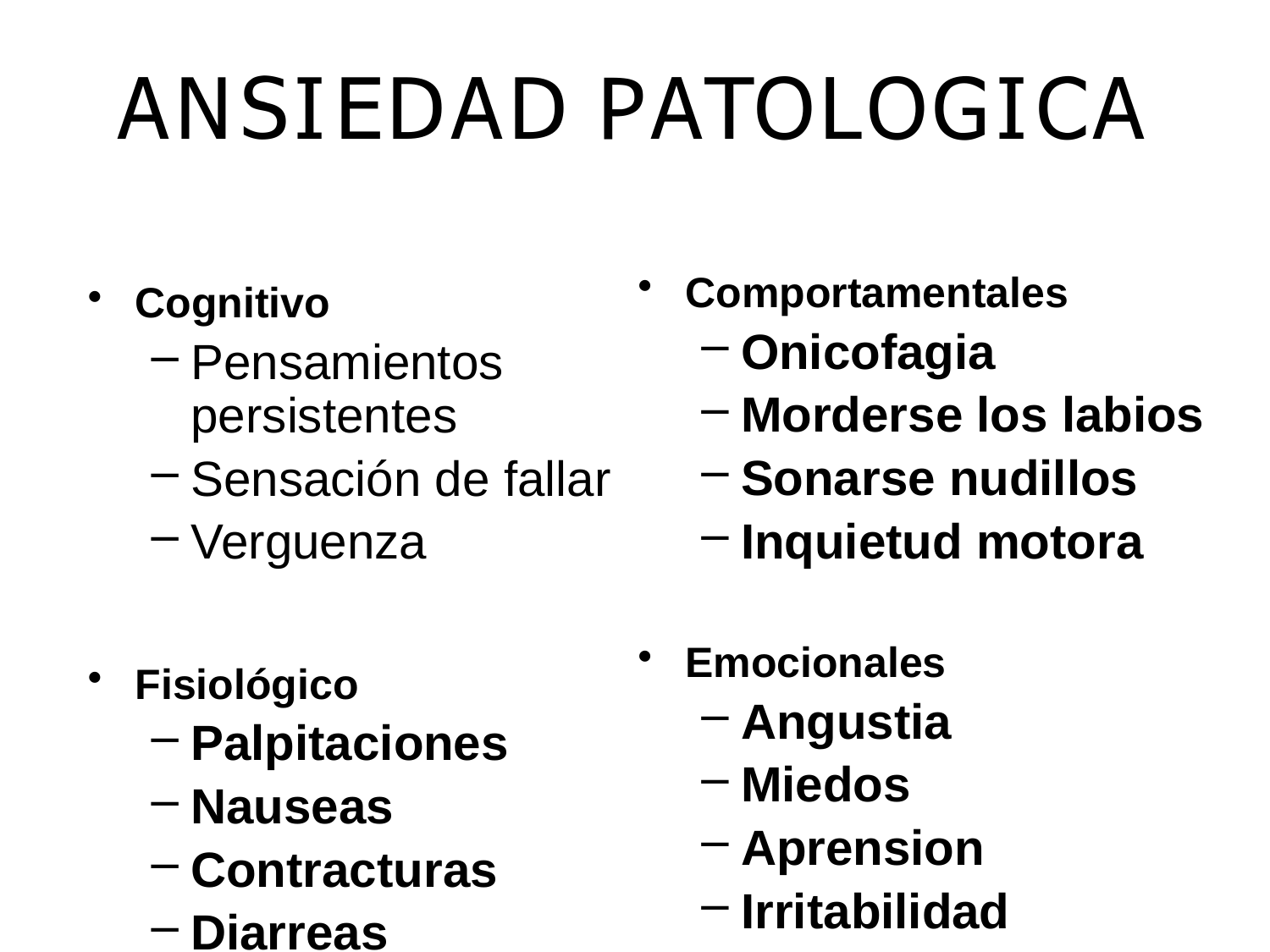

# ANSIEDAD PATOLOGICA
Comportamentales
Onicofagia
Morderse los labios
Sonarse nudillos
Inquietud motora

Emocionales
Angustia
Miedos
Aprension
Irritabilidad

Cognitivo
Pensamientos persistentes
Sensación de fallar
Verguenza

Fisiológico
Palpitaciones
Nauseas
Contracturas
Diarreas
Sudoración